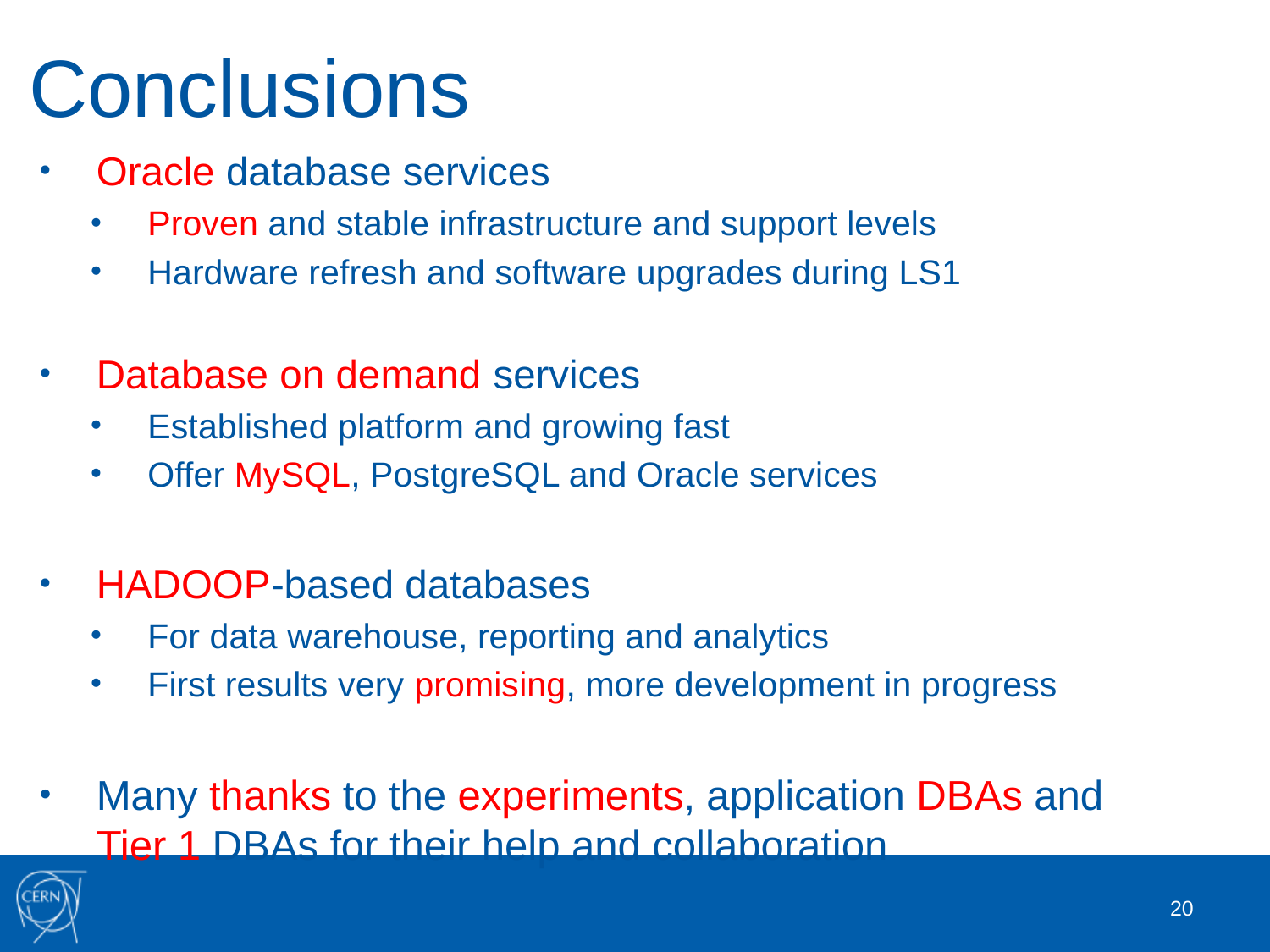

# Conclusions
Oracle database services
Proven and stable infrastructure and support levels
Hardware refresh and software upgrades during LS1

Database on demand services
Established platform and growing fast
Offer MySQL, PostgreSQL and Oracle services

HADOOP-based databases
For data warehouse, reporting and analytics
First results very promising, more development in progress

Many thanks to the experiments, application DBAs and Tier 1 DBAs for their help and collaboration

20